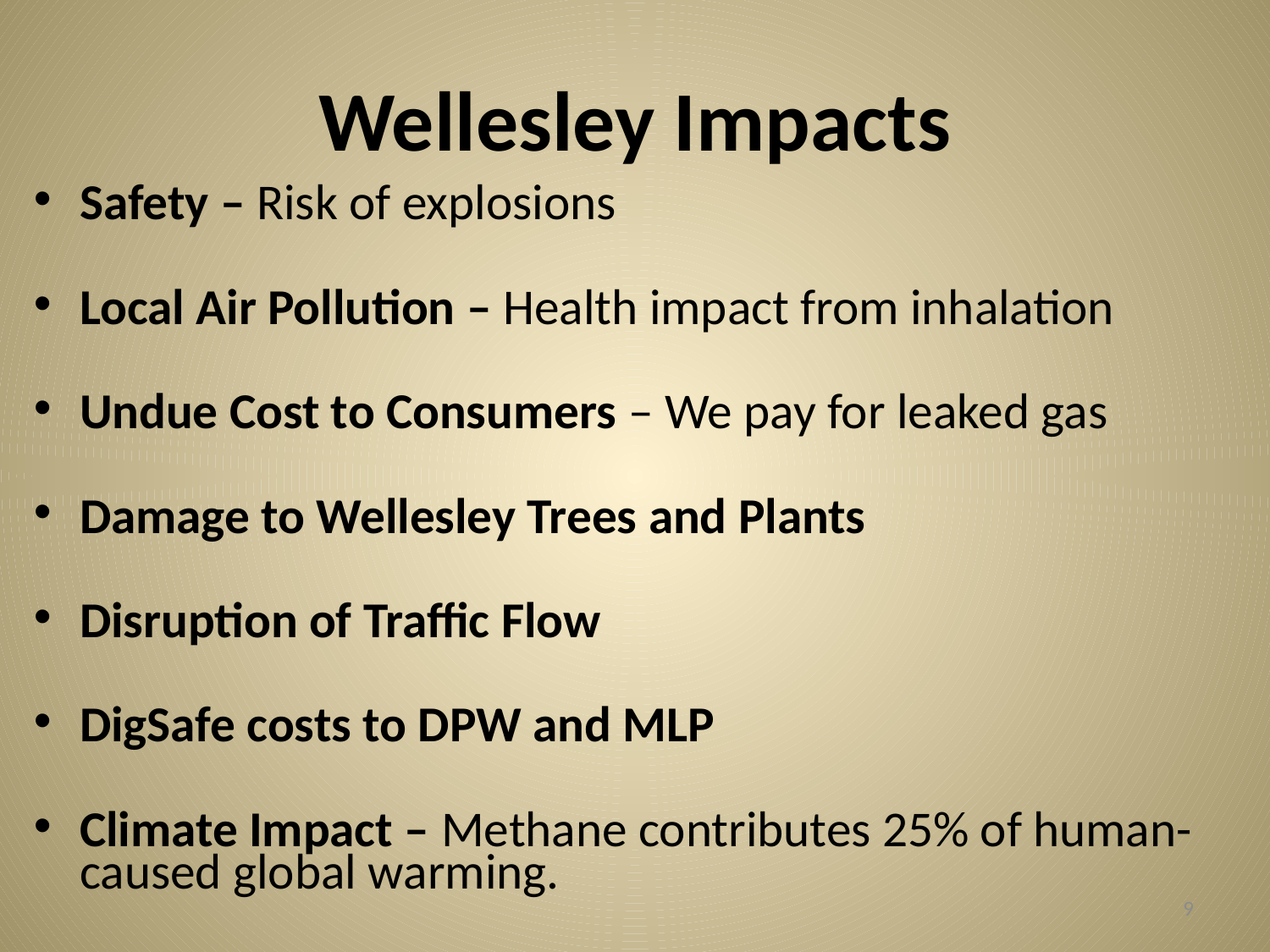

# Wellesley Impacts
Safety – Risk of explosions

Local Air Pollution – Health impact from inhalation

Undue Cost to Consumers – We pay for leaked gas

Damage to Wellesley Trees and Plants

Disruption of Traffic Flow

DigSafe costs to DPW and MLP

Climate Impact – Methane contributes 25% of human-caused global warming.

9